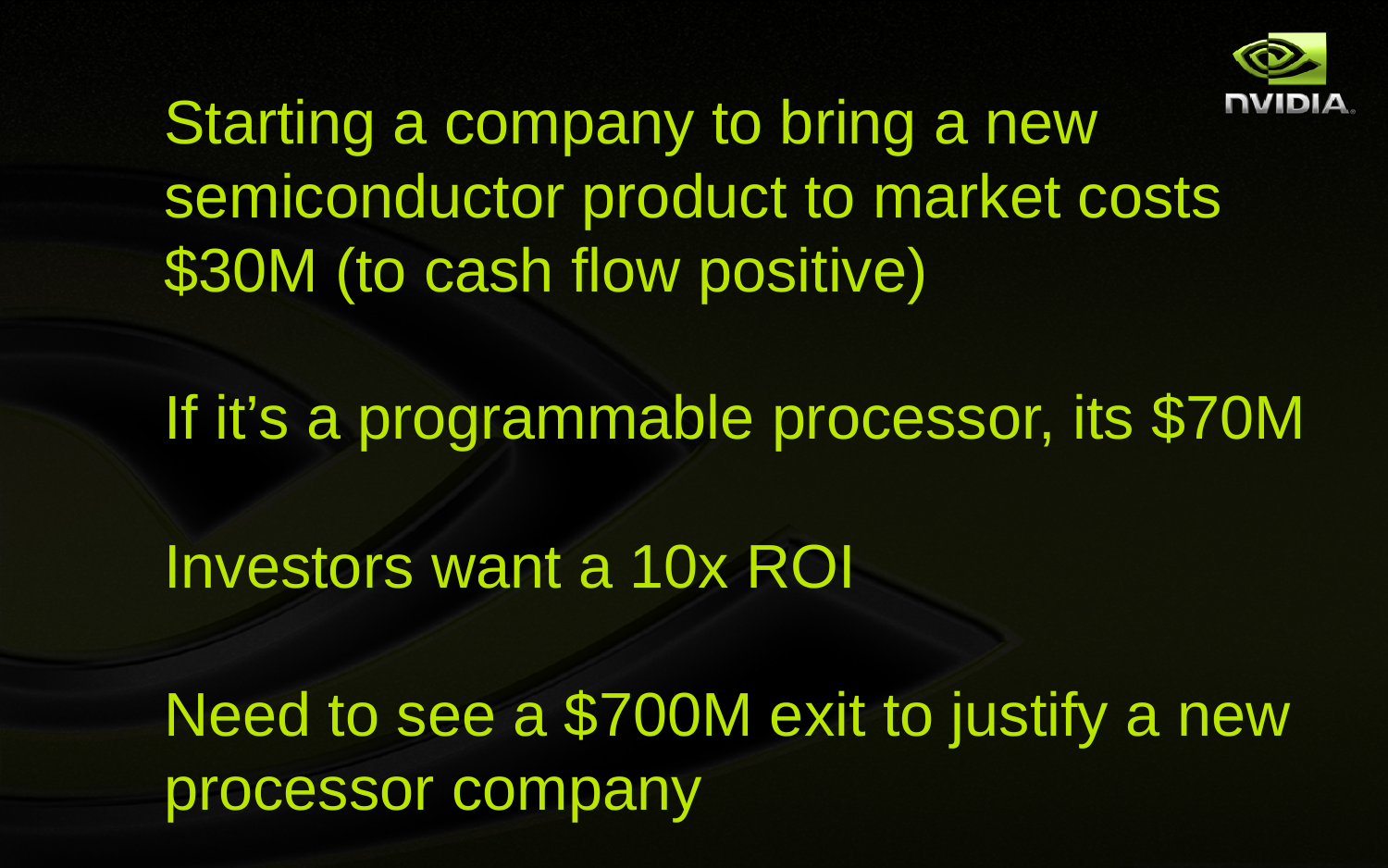

Starting a company to bring a new semiconductor product to market costs $30M (to cash flow positive)

If it’s a programmable processor, its $70M

Investors want a 10x ROI

Need to see a $700M exit to justify a new processor company